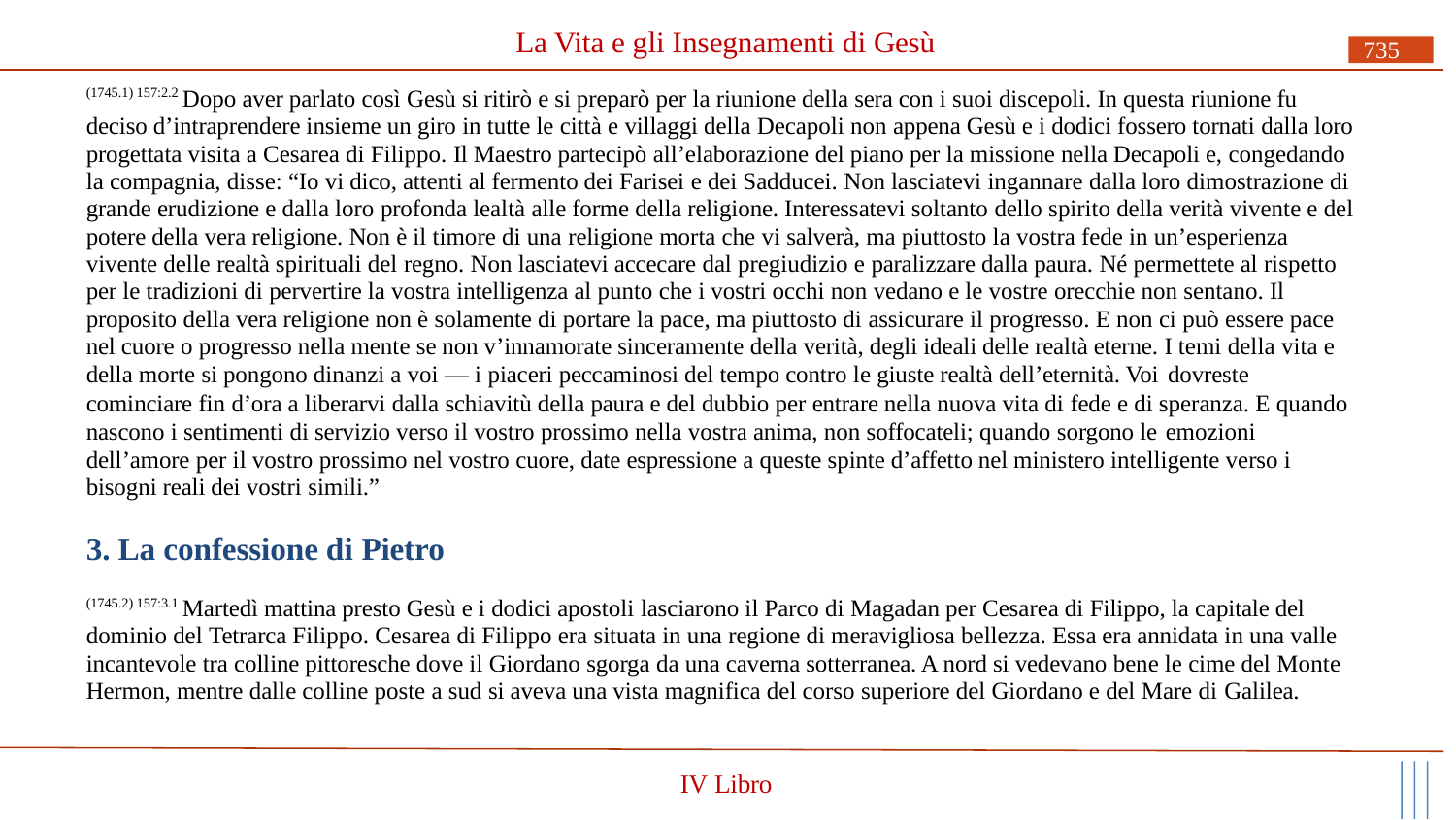

# La Vita e gli Insegnamenti di Gesù
735

(1745.1) 157:2.2 Dopo aver parlato così Gesù si ritirò e si preparò per la riunione della sera con i suoi discepoli. In questa riunione fu  deciso d’intraprendere insieme un giro in tutte le città e villaggi della Decapoli non appena Gesù e i dodici fossero tornati dalla loro  progettata visita a Cesarea di Filippo. Il Maestro partecipò all’elaborazione del piano per la missione nella Decapoli e, congedando  la compagnia, disse: “Io vi dico, attenti al fermento dei Farisei e dei Sadducei. Non lasciatevi ingannare dalla loro dimostrazione di  grande erudizione e dalla loro profonda lealtà alle forme della religione. Interessatevi soltanto dello spirito della verità vivente e del  potere della vera religione. Non è il timore di una religione morta che vi salverà, ma piuttosto la vostra fede in un’esperienza  vivente delle realtà spirituali del regno. Non lasciatevi accecare dal pregiudizio e paralizzare dalla paura. Né permettete al rispetto  per le tradizioni di pervertire la vostra intelligenza al punto che i vostri occhi non vedano e le vostre orecchie non sentano. Il  proposito della vera religione non è solamente di portare la pace, ma piuttosto di assicurare il progresso. E non ci può essere pace  nel cuore o progresso nella mente se non v’innamorate sinceramente della verità, degli ideali delle realtà eterne. I temi della vita e  della morte si pongono dinanzi a voi — i piaceri peccaminosi del tempo contro le giuste realtà dell’eternità. Voi dovreste
cominciare fin d’ora a liberarvi dalla schiavitù della paura e del dubbio per entrare nella nuova vita di fede e di speranza. E quando  nascono i sentimenti di servizio verso il vostro prossimo nella vostra anima, non soffocateli; quando sorgono le emozioni
dell’amore per il vostro prossimo nel vostro cuore, date espressione a queste spinte d’affetto nel ministero intelligente verso i  bisogni reali dei vostri simili.”

3. La confessione di Pietro
(1745.2) 157:3.1 Martedì mattina presto Gesù e i dodici apostoli lasciarono il Parco di Magadan per Cesarea di Filippo, la capitale del  dominio del Tetrarca Filippo. Cesarea di Filippo era situata in una regione di meravigliosa bellezza. Essa era annidata in una valle  incantevole tra colline pittoresche dove il Giordano sgorga da una caverna sotterranea. A nord si vedevano bene le cime del Monte  Hermon, mentre dalle colline poste a sud si aveva una vista magnifica del corso superiore del Giordano e del Mare di Galilea.

IV Libro